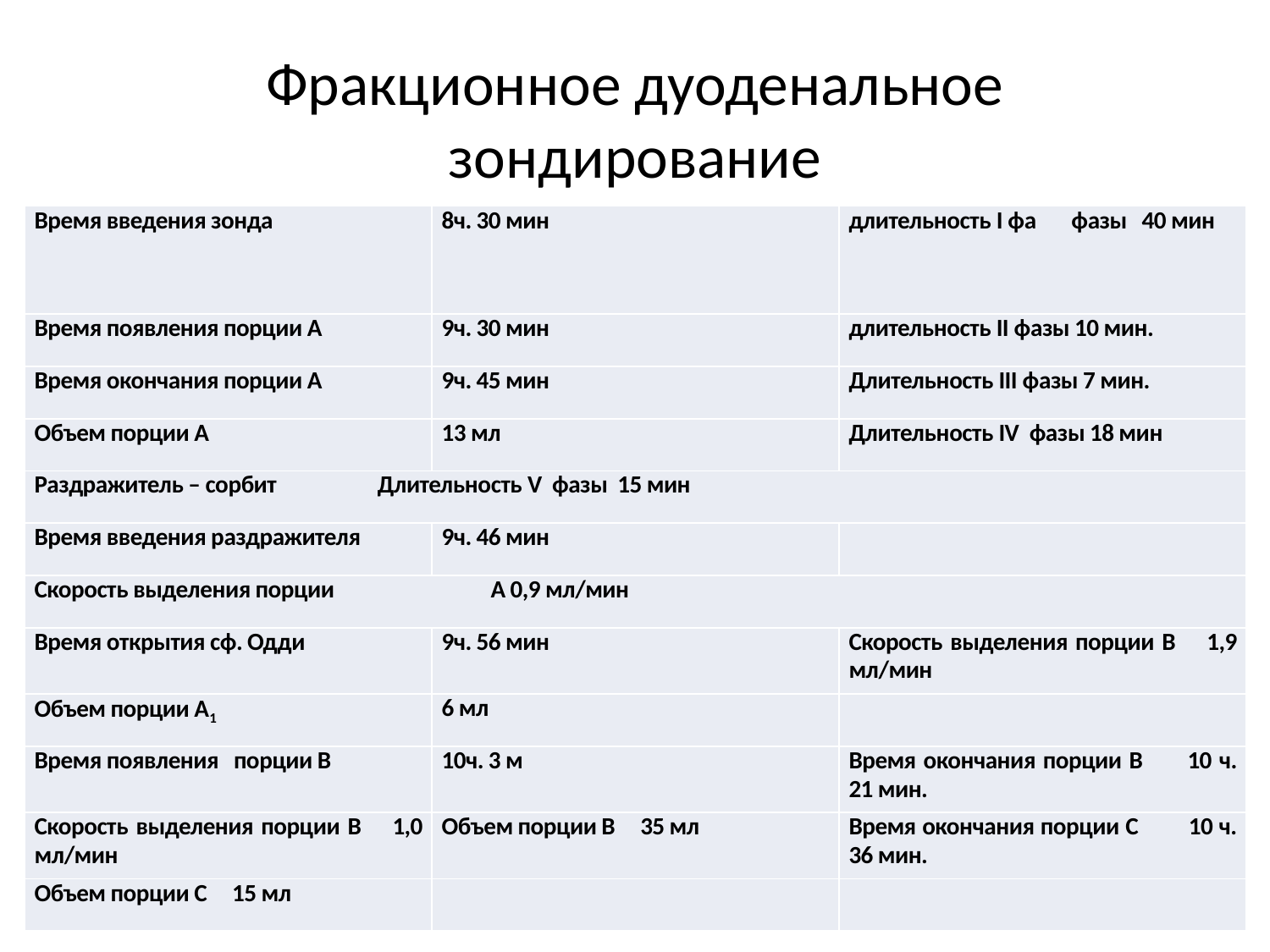

# Фракционное дуоденальное зондирование
| Время введения зонда | 8ч. 30 мин | длительность I фа фазы 40 мин |
| --- | --- | --- |
| Время появления порции А | 9ч. 30 мин | длительность II фазы 10 мин. |
| Время окончания порции А | 9ч. 45 мин | Длительность III фазы 7 мин. |
| Объем порции А | 13 мл | Длительность IV фазы 18 мин |
| Раздражитель – сорбит Длительность V фазы 15 мин |  |  |
| Время введения раздражителя | 9ч. 46 мин |  |
| Скорость выделения порции А 0,9 мл/мин |  |  |
| Время открытия сф. Одди | 9ч. 56 мин | Скорость выделения порции В 1,9 мл/мин |
| Объем порции А1 | 6 мл |  |
| Время появления порции В | 10ч. 3 м | Время окончания порции В 10 ч. 21 мин. |
| Скорость выделения порции В 1,0 мл/мин | Объем порции В 35 мл | Время окончания порции С 10 ч. 36 мин. |
| Объем порции С 15 мл |  |  |